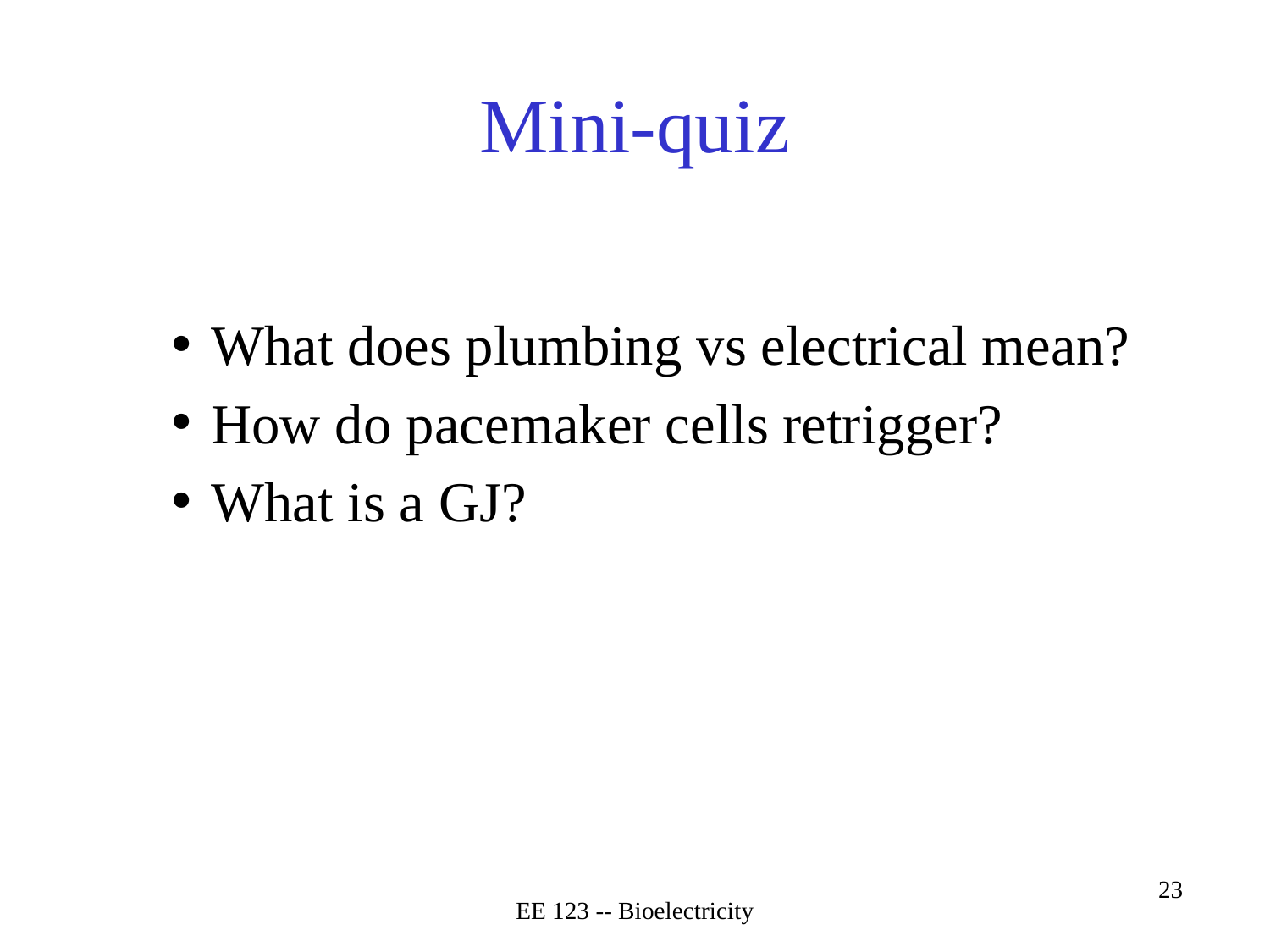

# Mini-quiz

What does plumbing vs electrical mean?
How do pacemaker cells retrigger?
What is a GJ?

EE 123 -- Bioelectricity